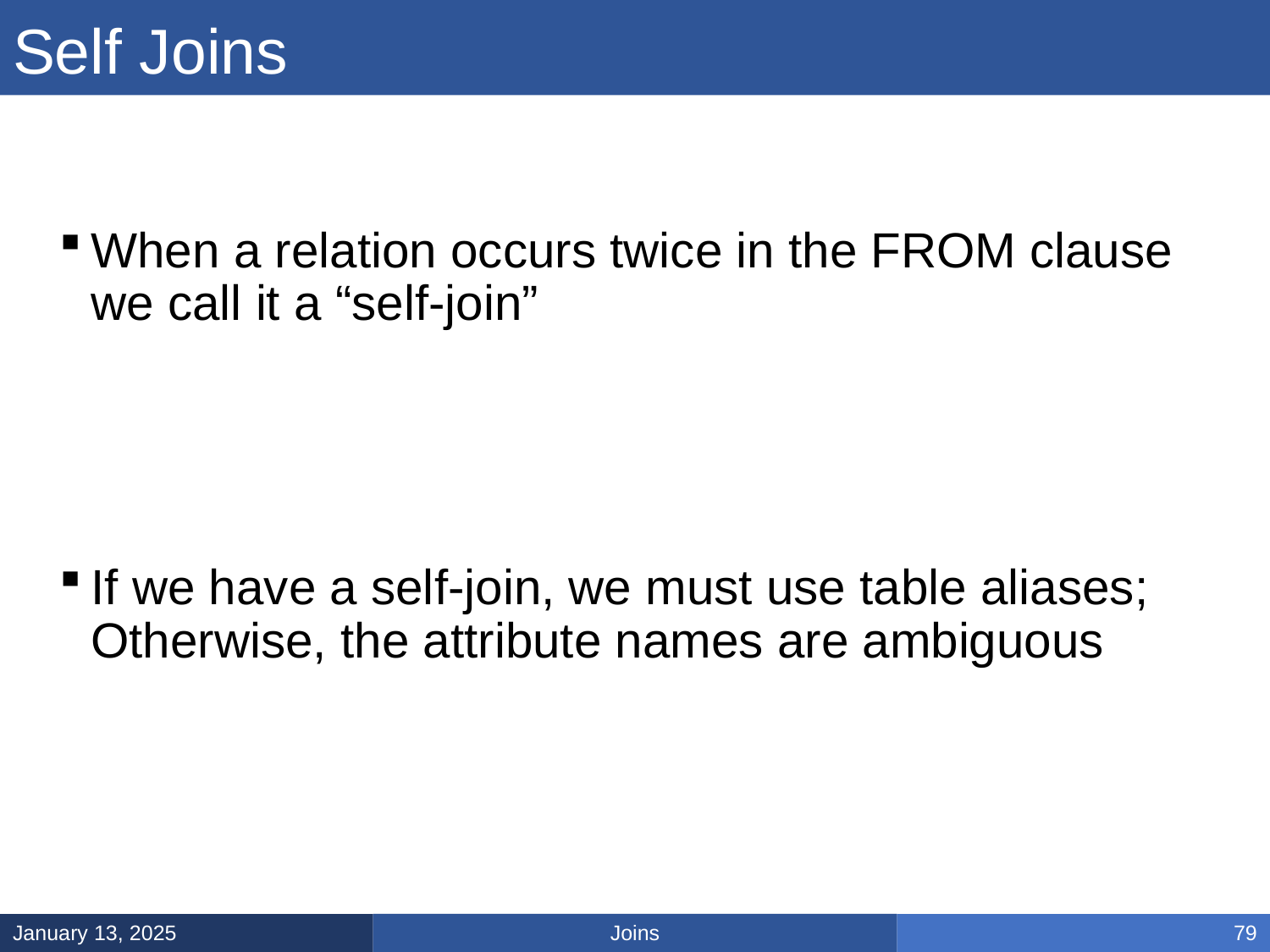

# Self Joins

When a relation occurs twice in the FROM clause we call it a “self-join”

If we have a self-join, we must use table aliases;
Otherwise, the attribute names are ambiguous

Joins
January 13, 2025
79